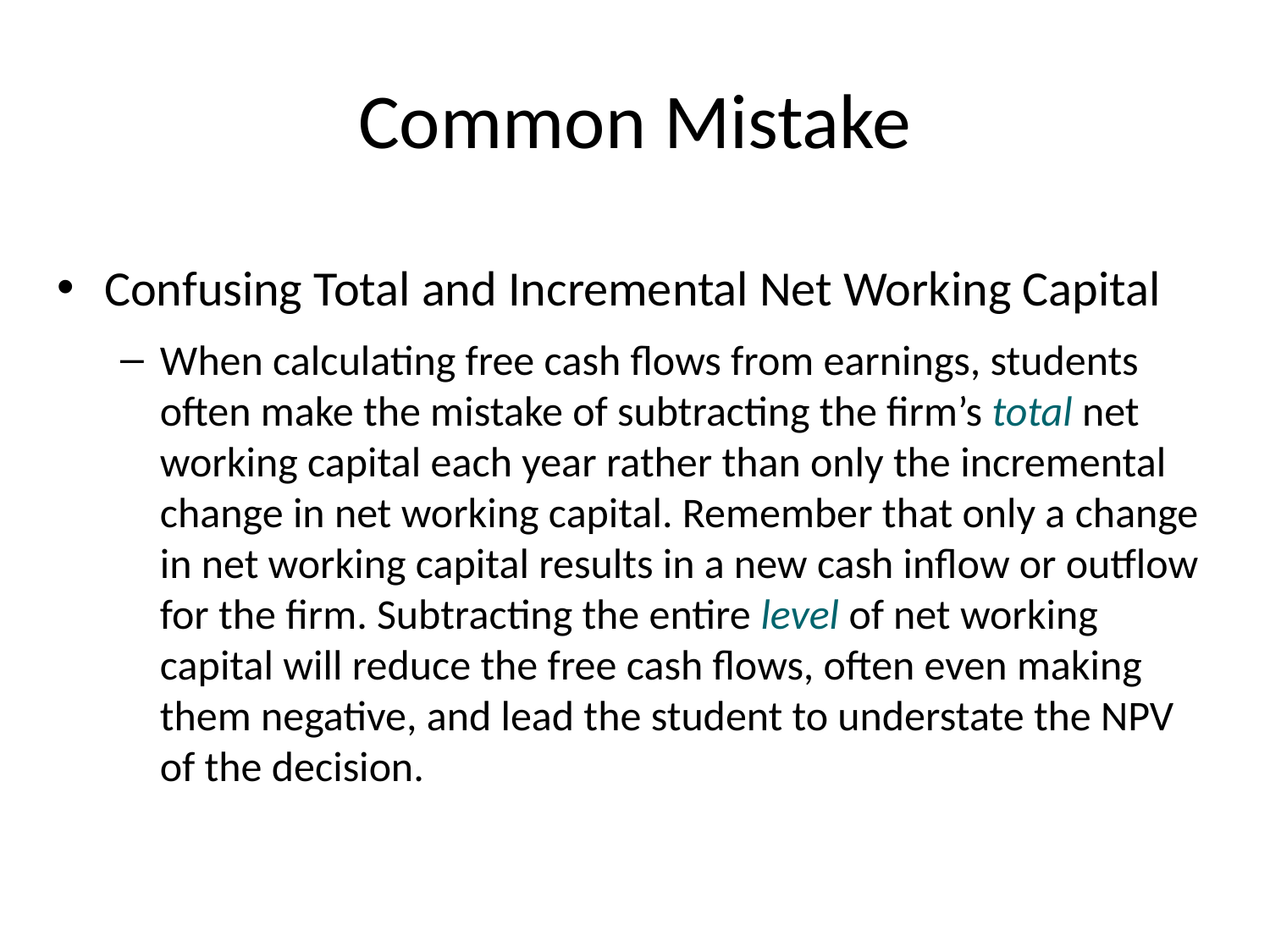

# Common Mistake
Confusing Total and Incremental Net Working Capital
When calculating free cash flows from earnings, students often make the mistake of subtracting the firm’s total net working capital each year rather than only the incremental change in net working capital. Remember that only a change in net working capital results in a new cash inflow or outflow for the firm. Subtracting the entire level of net working capital will reduce the free cash flows, often even making them negative, and lead the student to understate the NPV of the decision.